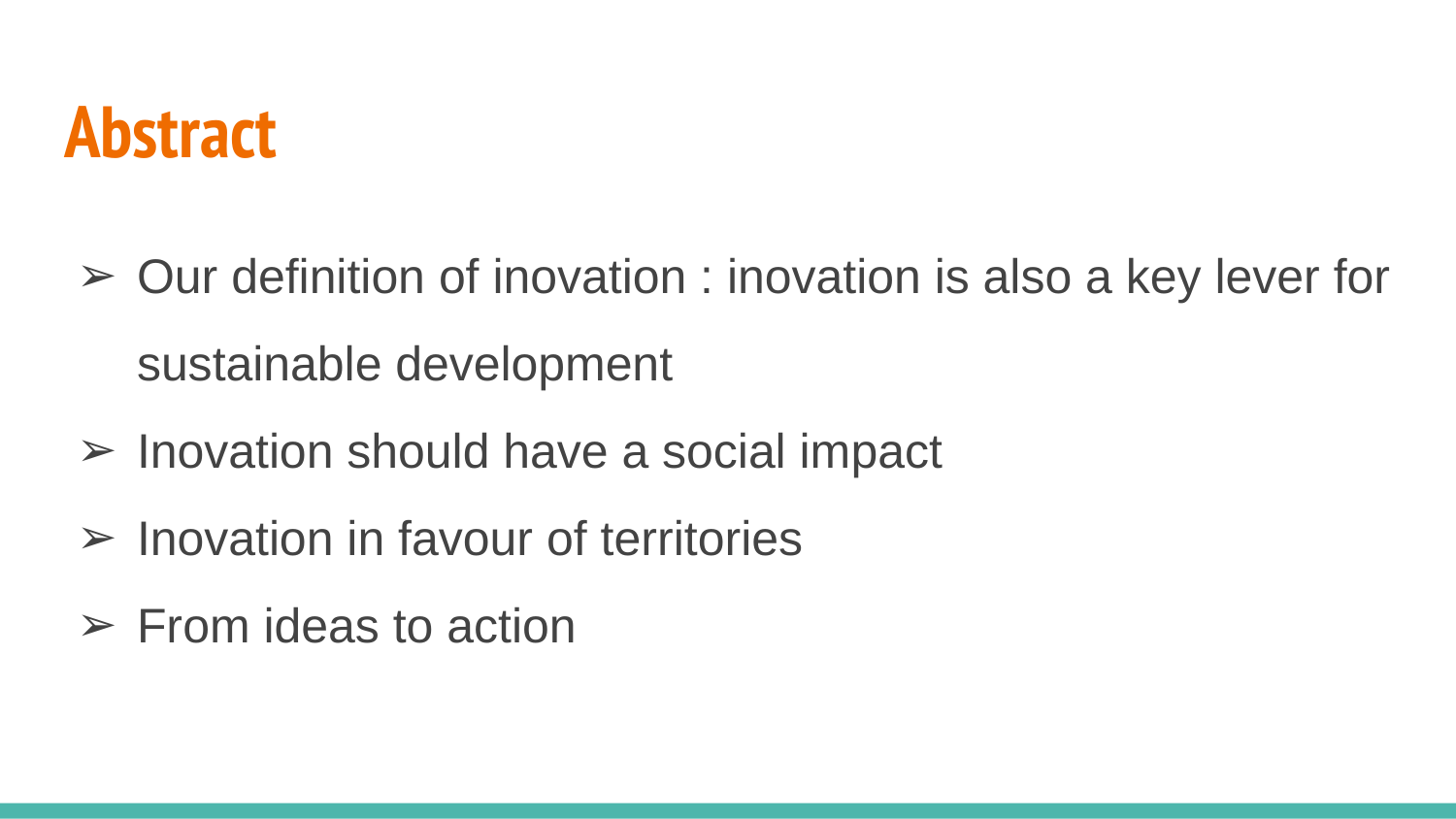

# Abstract
Our definition of inovation : inovation is also a key lever for sustainable development
Inovation should have a social impact
Inovation in favour of territories
From ideas to action